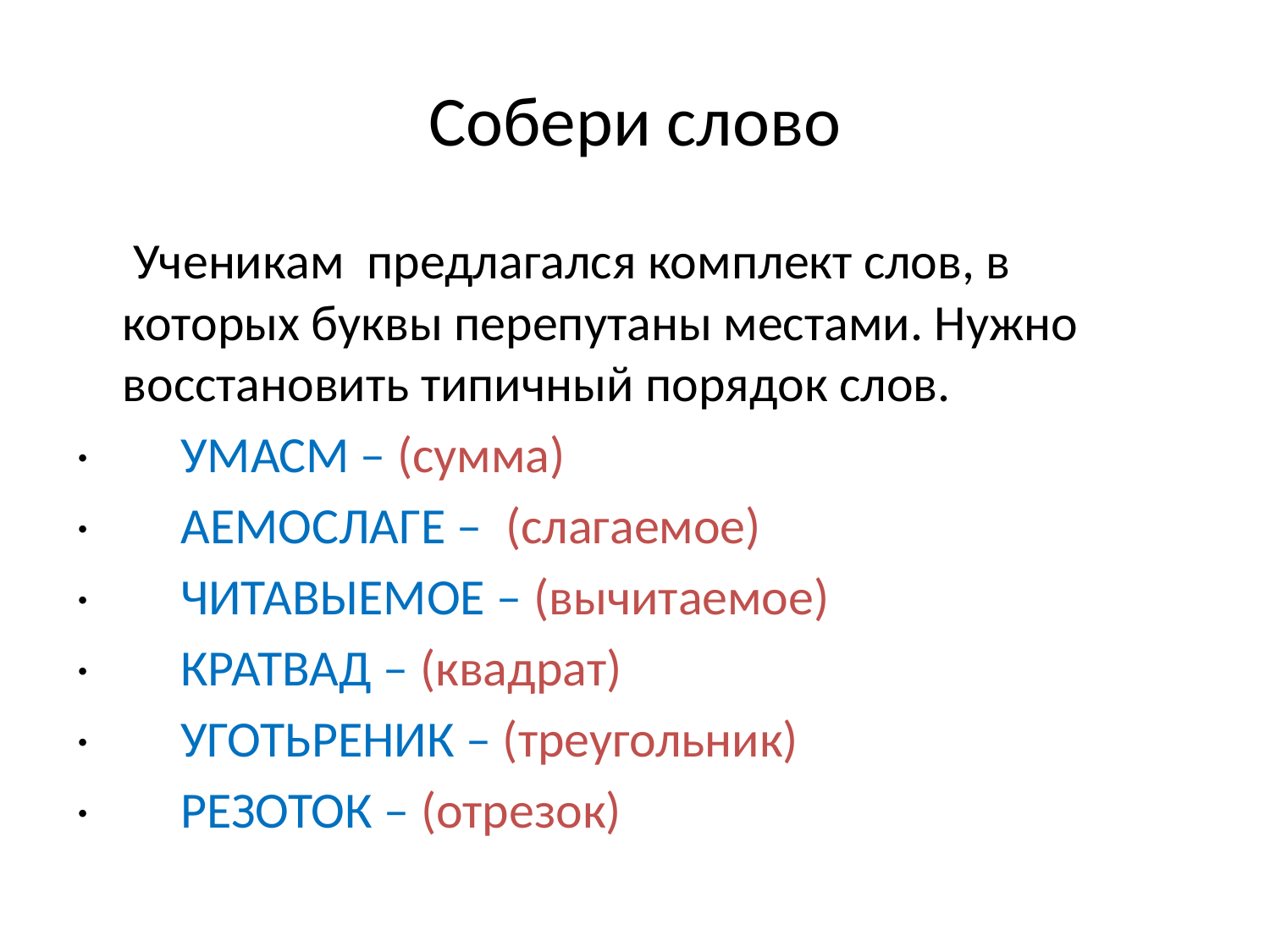

# Собери слово
     Ученикам  предлагался комплект слов, в которых буквы перепутаны местами. Нужно восстановить типичный порядок слов.
·        УМАСМ – (сумма)
·        АЕМОСЛАГЕ –  (слагаемое)
·        ЧИТАВЫЕМОЕ – (вычитаемое)
·        КРАТВАД – (квадрат)
·        УГОТЬРЕНИК – (треугольник)
·        РЕЗОТОК – (отрезок)